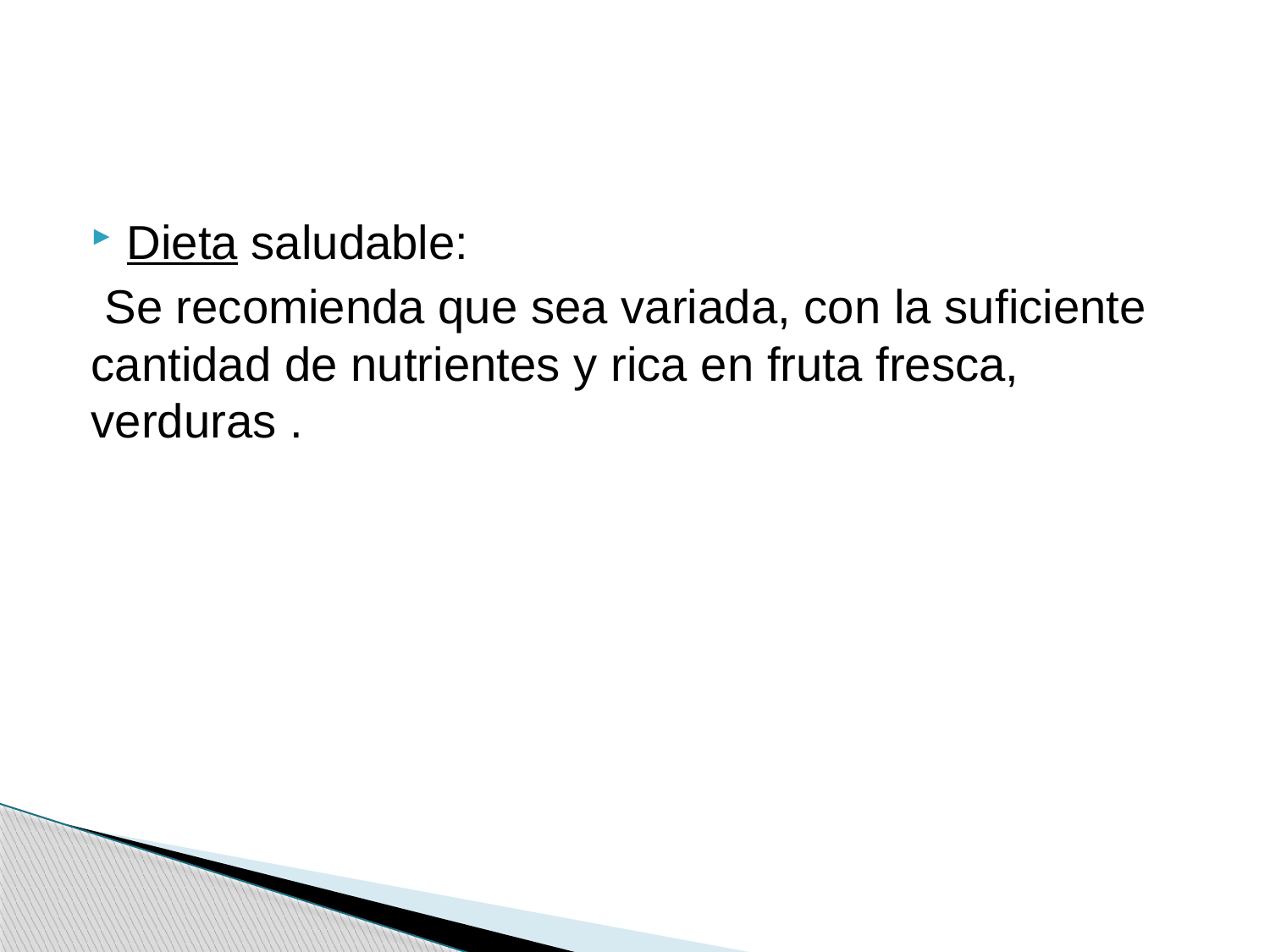

#
Dieta saludable:
 Se recomienda que sea variada, con la suficiente cantidad de nutrientes y rica en fruta fresca, verduras .